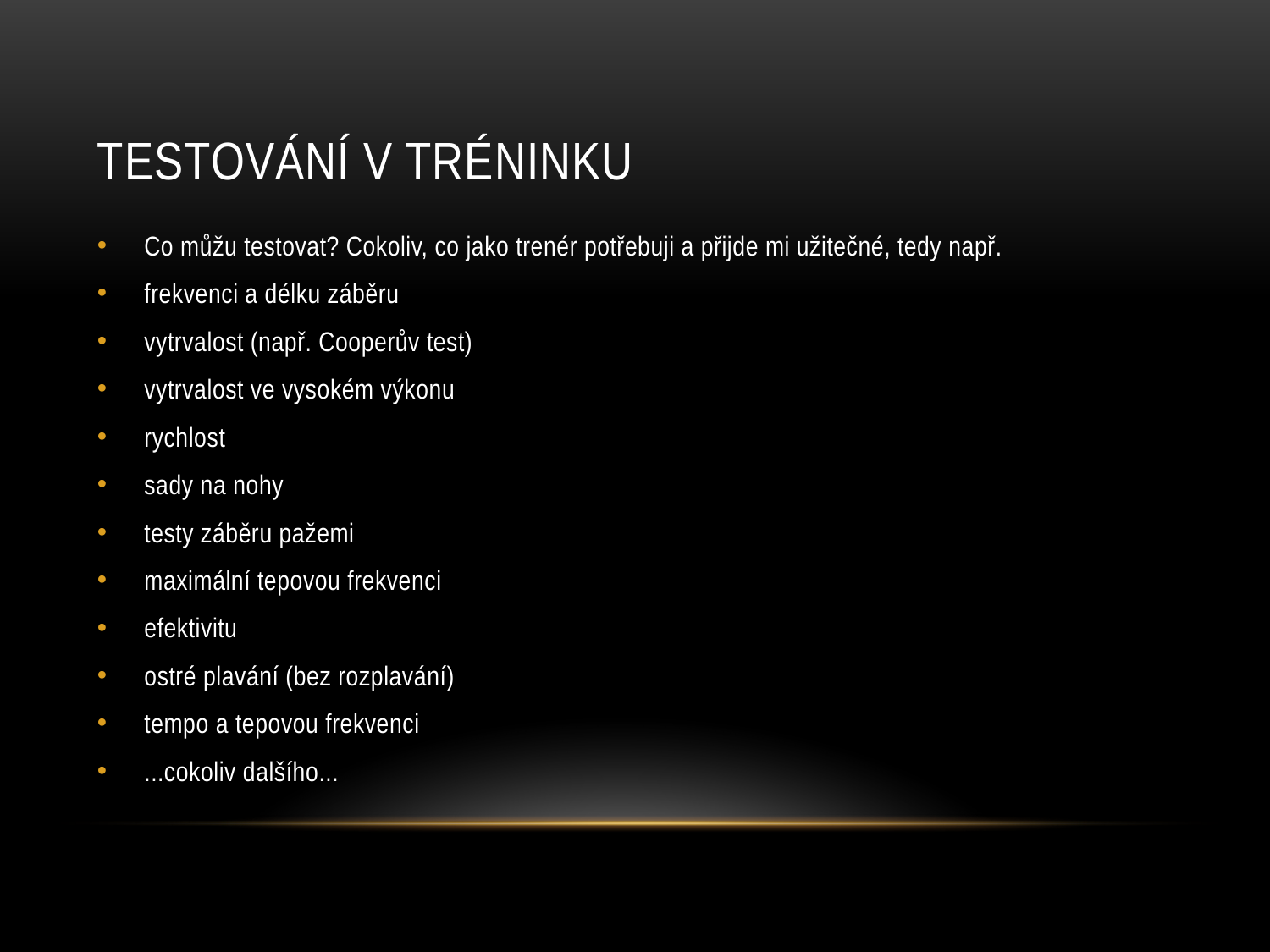

# TESTOVÁNÍ V TRÉNINKU
Co můžu testovat? Cokoliv, co jako trenér potřebuji a přijde mi užitečné, tedy např.
frekvenci a délku záběru
vytrvalost (např. Cooperův test)
vytrvalost ve vysokém výkonu
rychlost
sady na nohy
testy záběru pažemi
maximální tepovou frekvenci
efektivitu
ostré plavání (bez rozplavání)
tempo a tepovou frekvenci
...cokoliv dalšího...